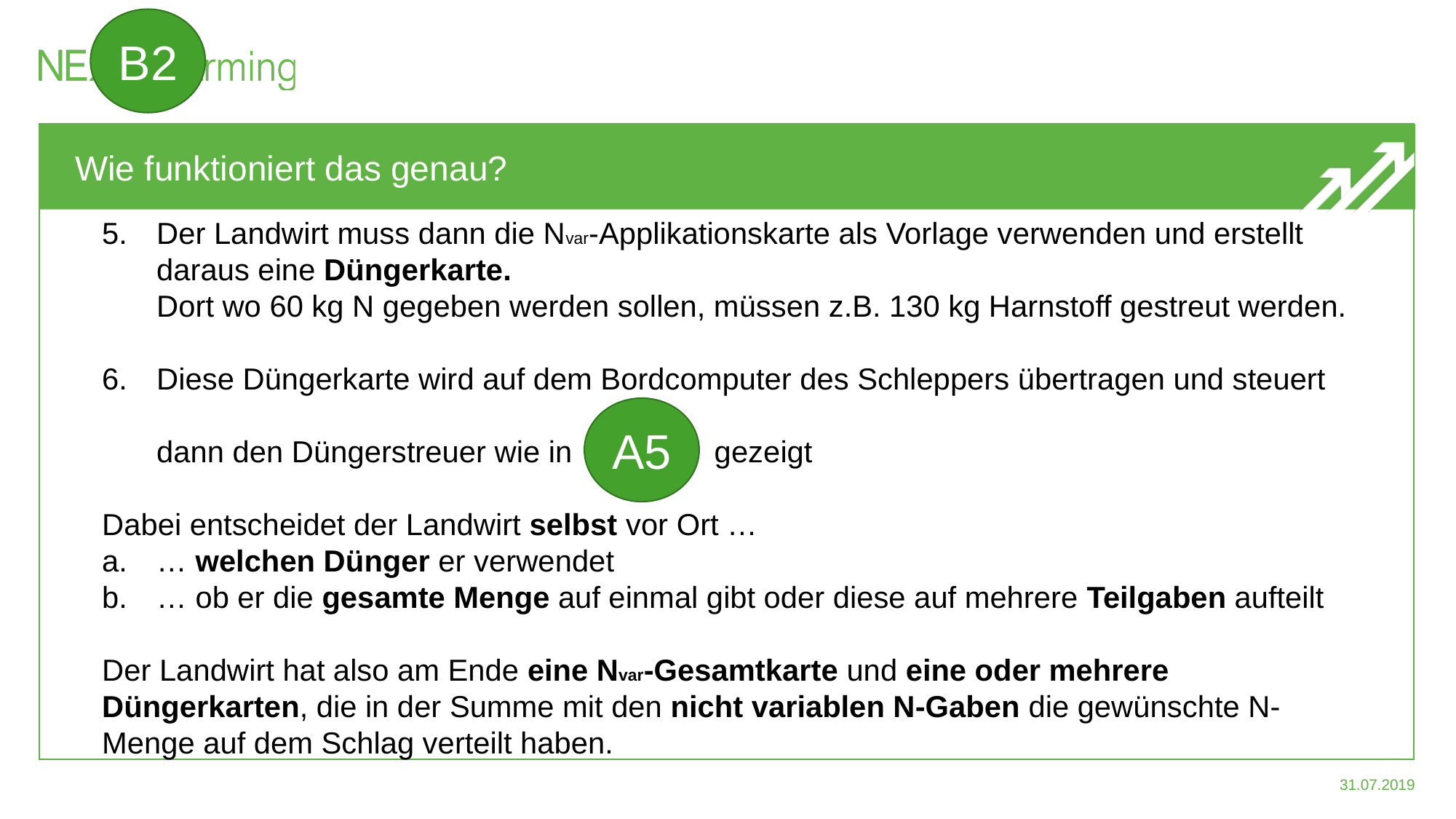

B2
# Wie funktioniert das genau?
Der Landwirt muss dann die Nvar-Applikationskarte als Vorlage verwenden und erstellt daraus eine Düngerkarte.
Dort wo 60 kg N gegeben werden sollen, müssen z.B. 130 kg Harnstoff gestreut werden.
Diese Düngerkarte wird auf dem Bordcomputer des Schleppers übertragen und steuert
dann den Düngerstreuer wie in                 gezeigt
Dabei entscheidet der Landwirt selbst vor Ort …
… welchen Dünger er verwendet
… ob er die gesamte Menge auf einmal gibt oder diese auf mehrere Teilgaben aufteilt

Der Landwirt hat also am Ende eine Nvar-Gesamtkarte und eine oder mehrere Düngerkarten, die in der Summe mit den nicht variablen N-Gaben die gewünschte N-Menge auf dem Schlag verteilt haben.
A5